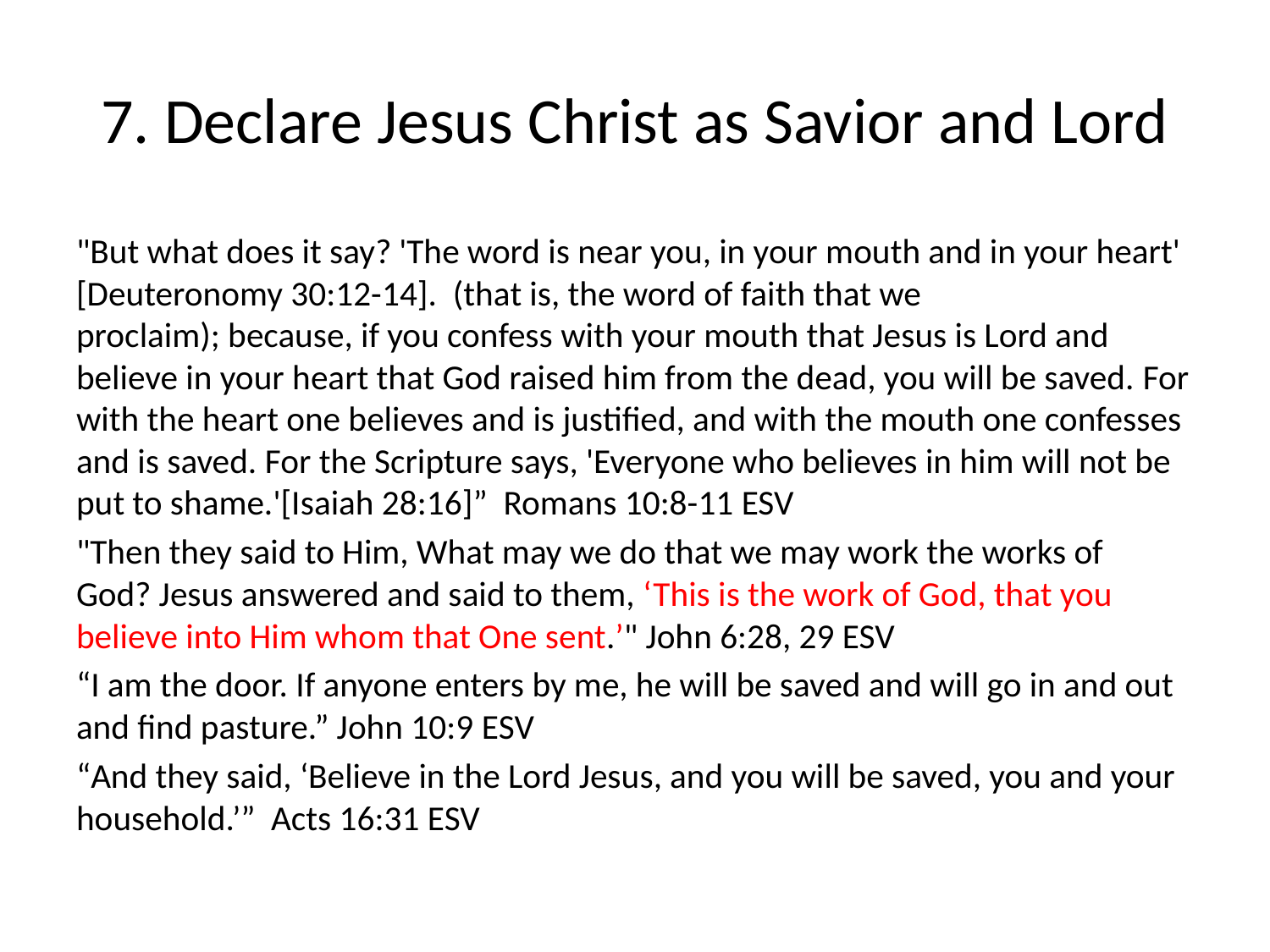

# 7. Declare Jesus Christ as Savior and Lord
"But what does it say? 'The word is near you, in your mouth and in your heart' [Deuteronomy 30:12-14].  (that is, the word of faith that we proclaim); because, if you confess with your mouth that Jesus is Lord and believe in your heart that God raised him from the dead, you will be saved. For with the heart one believes and is justified, and with the mouth one confesses and is saved. For the Scripture says, 'Everyone who believes in him will not be put to shame.'[Isaiah 28:16]”  Romans 10:8-11 ESV
"Then they said to Him, What may we do that we may work the works of God? Jesus answered and said to them, ‘This is the work of God, that you believe into Him whom that One sent.’" John 6:28, 29 ESV
“I am the door. If anyone enters by me, he will be saved and will go in and out and find pasture.” John 10:9 ESV
“And they said, ‘Believe in the Lord Jesus, and you will be saved, you and your household.’”  Acts 16:31 ESV